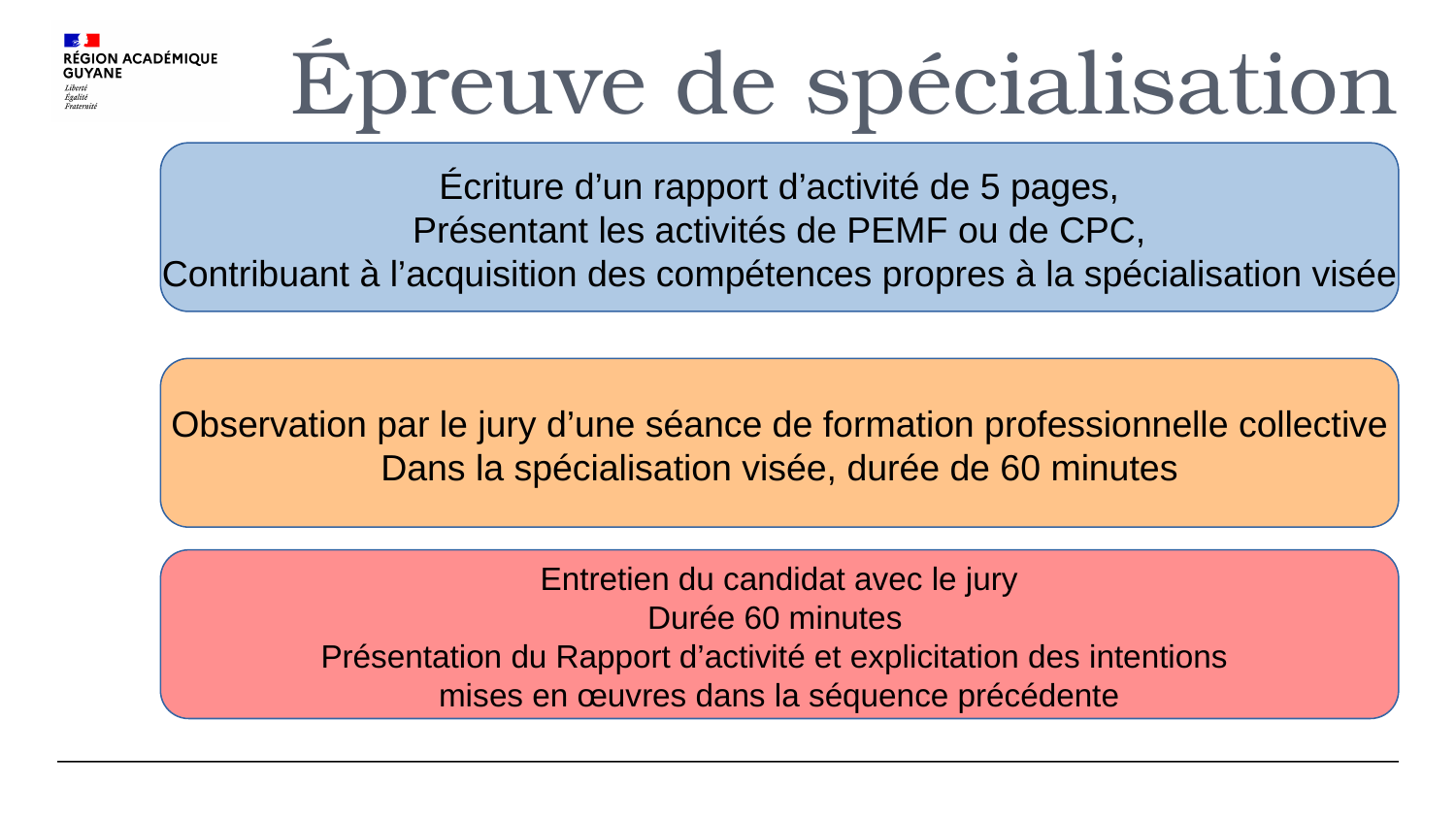

# Épreuve de spécialisation
Écriture d’un rapport d’activité de 5 pages,
Présentant les activités de PEMF ou de CPC,
Contribuant à l’acquisition des compétences propres à la spécialisation visée
Observation par le jury d’une séance de formation professionnelle collective
Dans la spécialisation visée, durée de 60 minutes
Entretien du candidat avec le jury
Durée 60 minutes
Présentation du Rapport d’activité et explicitation des intentions
mises en œuvres dans la séquence précédente